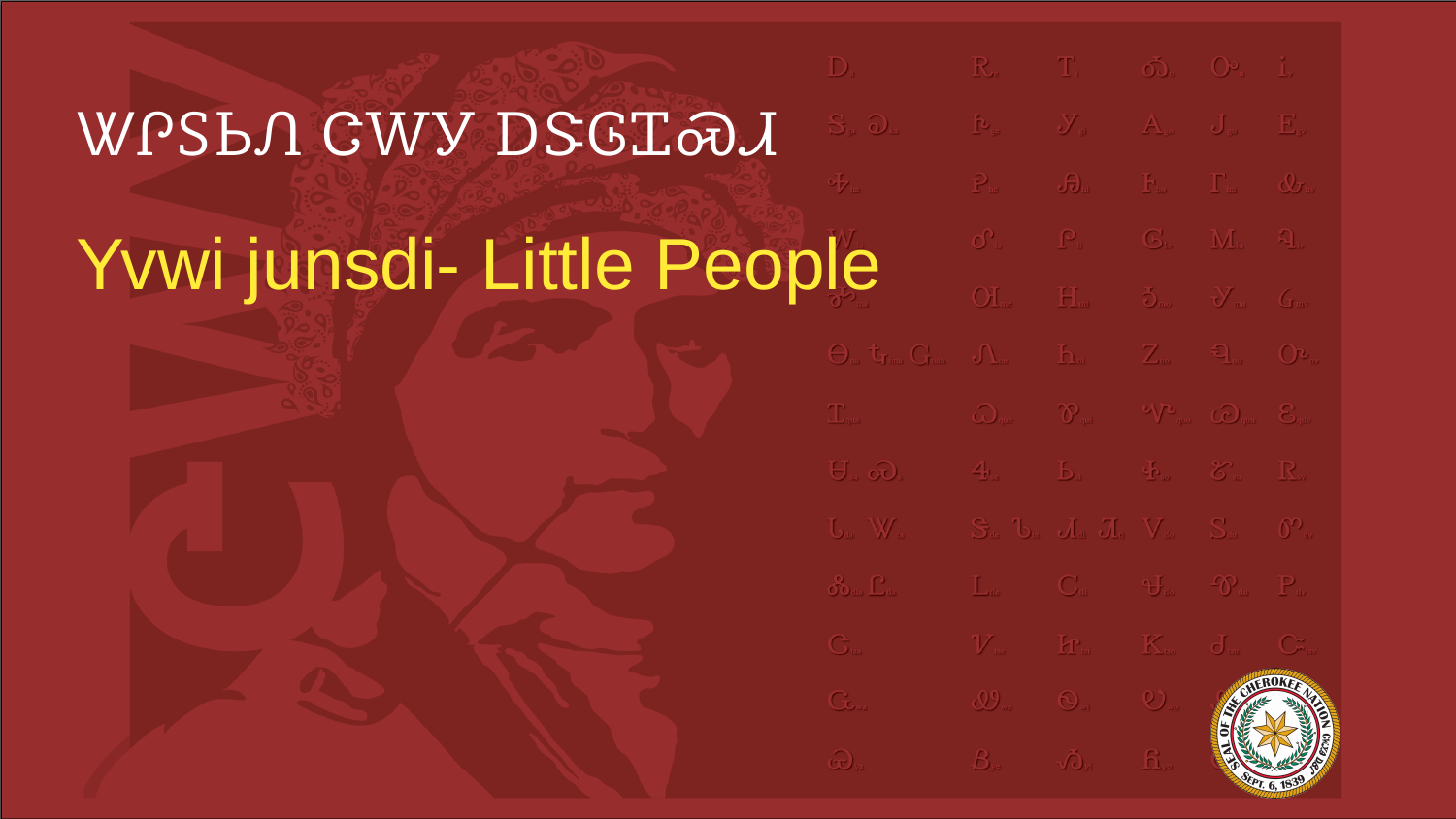

# ᏔᎵᏚᏏᏁ ᏣᎳᎩ ᎠᏕᎶᏆᏍᏗ
Yvwi junsdi- Little People